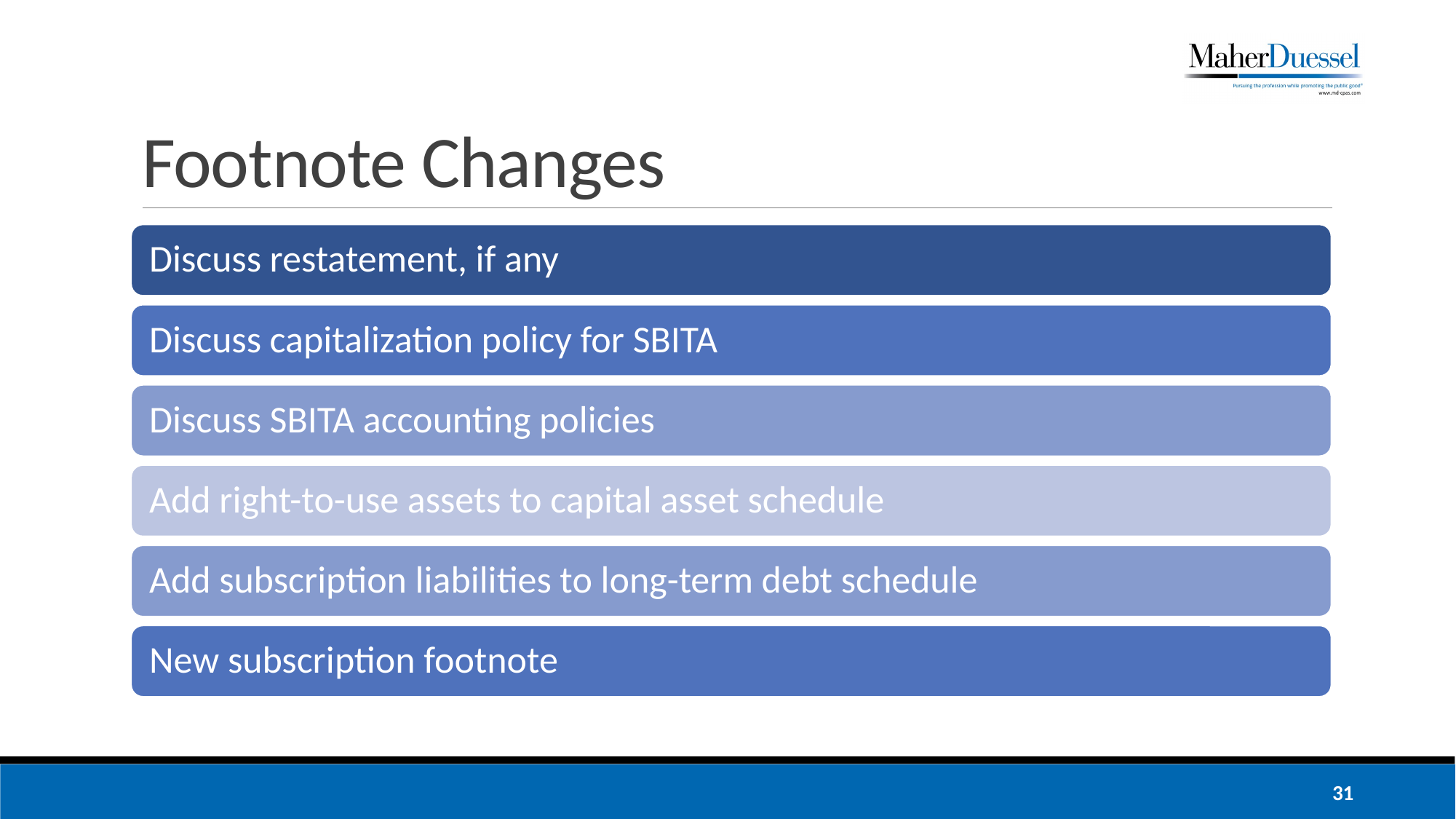

# Footnote Changes
Discuss restatement, if any
Discuss capitalization policy for SBITA
Discuss SBITA accounting policies
Add right-to-use assets to capital asset schedule
Add subscription liabilities to long-term debt schedule
New subscription footnote
31